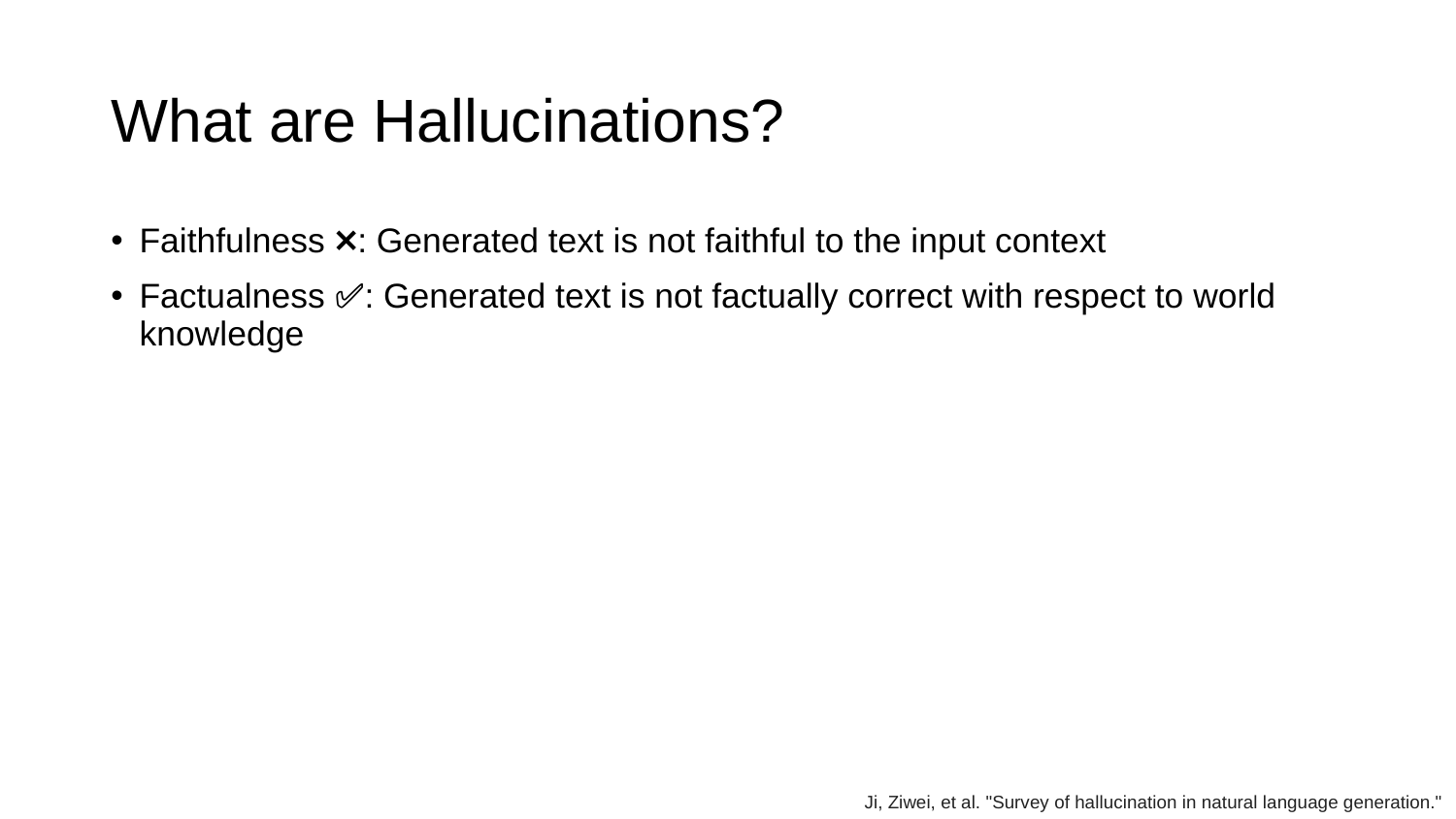

# What are Hallucinations?
Faithfulness ❌: Generated text is not faithful to the input context
Factualness ✅: Generated text is not factually correct with respect to world knowledge

Ji, Ziwei, et al. "Survey of hallucination in natural language generation."